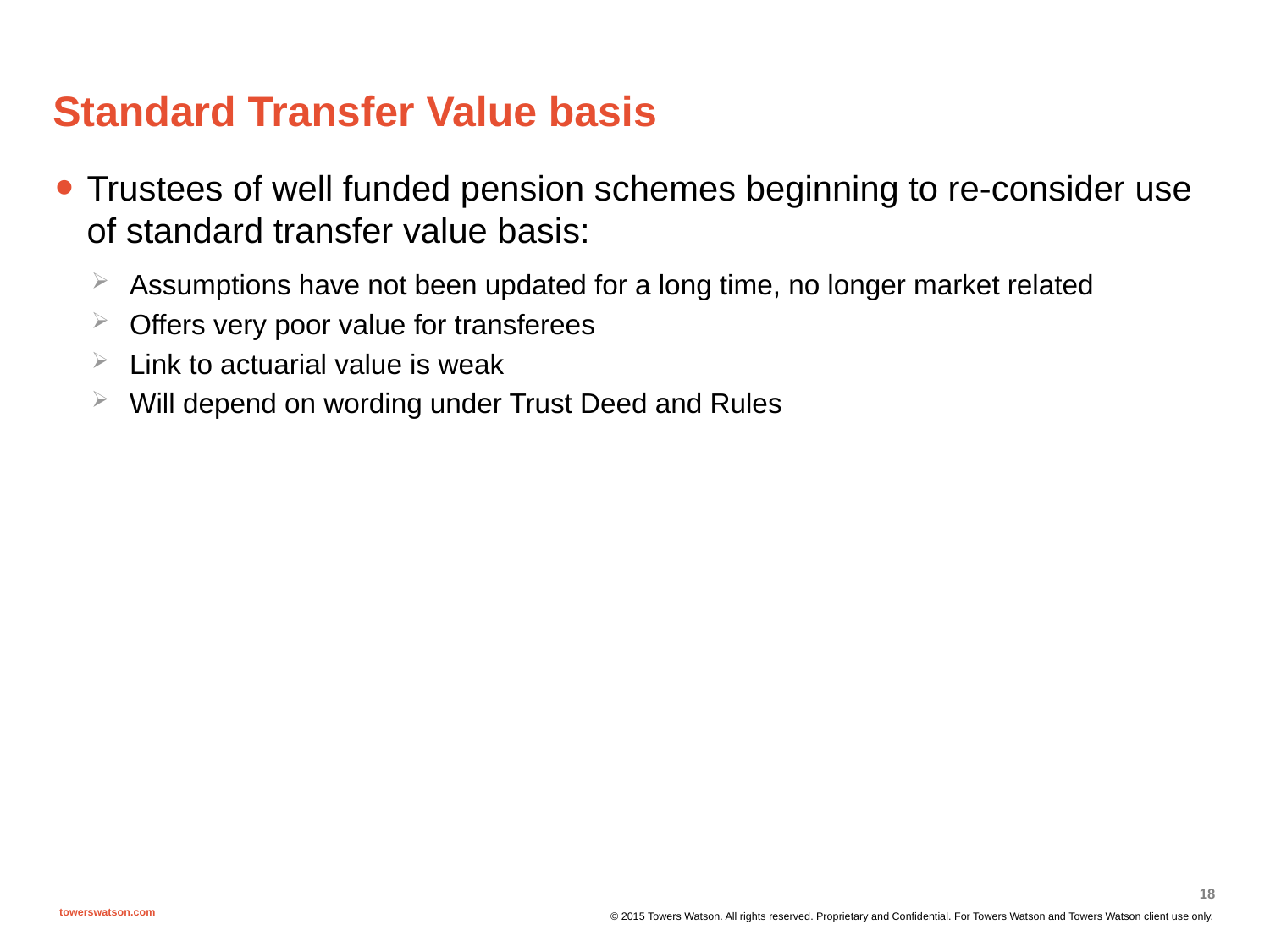

# Standard Transfer Value basis
Trustees of well funded pension schemes beginning to re-consider use of standard transfer value basis:
Assumptions have not been updated for a long time, no longer market related
Offers very poor value for transferees
Link to actuarial value is weak
Will depend on wording under Trust Deed and Rules

18